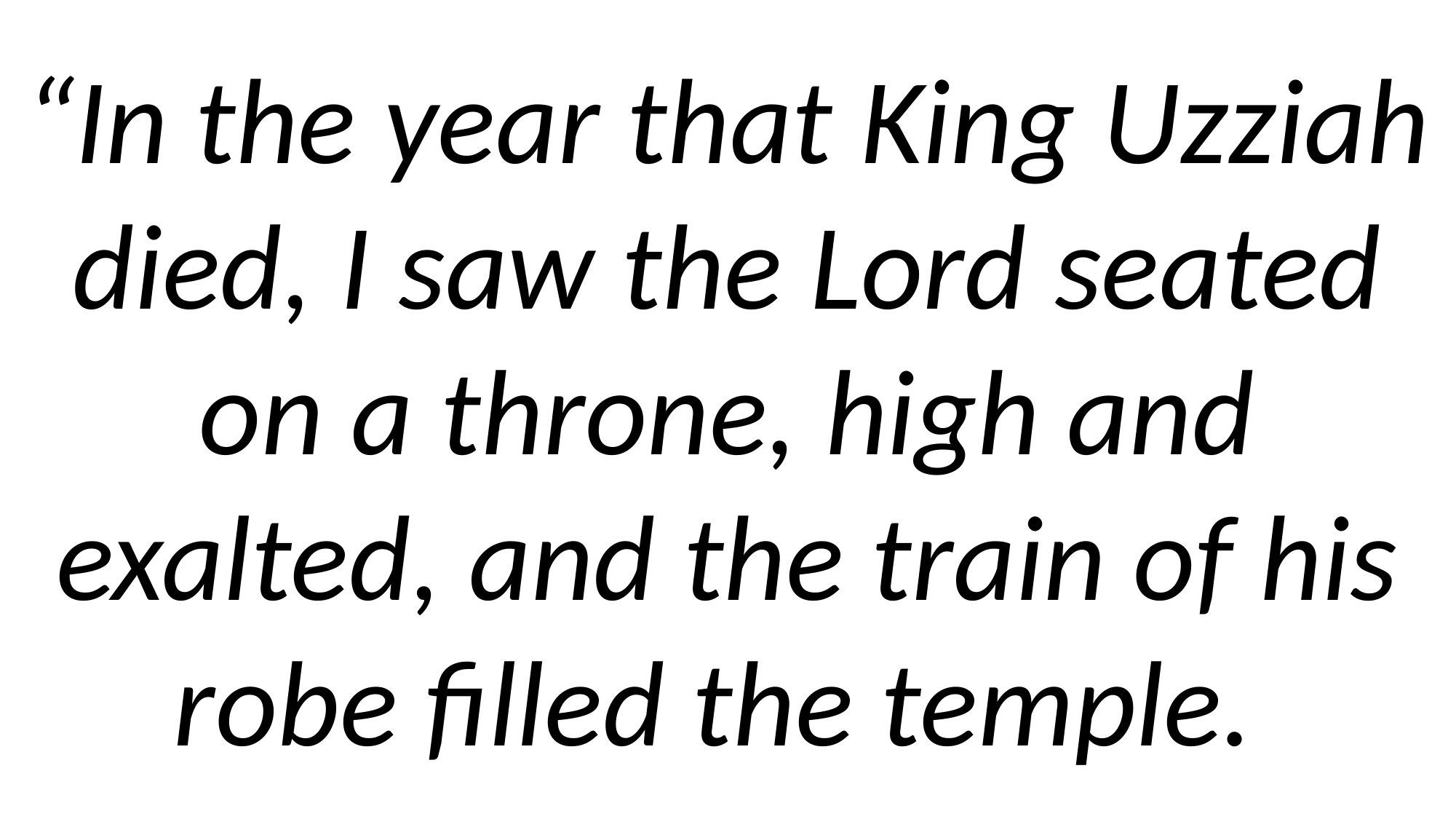

“In the year that King Uzziah died, I saw the Lord seated on a throne, high and exalted, and the train of his robe filled the temple.